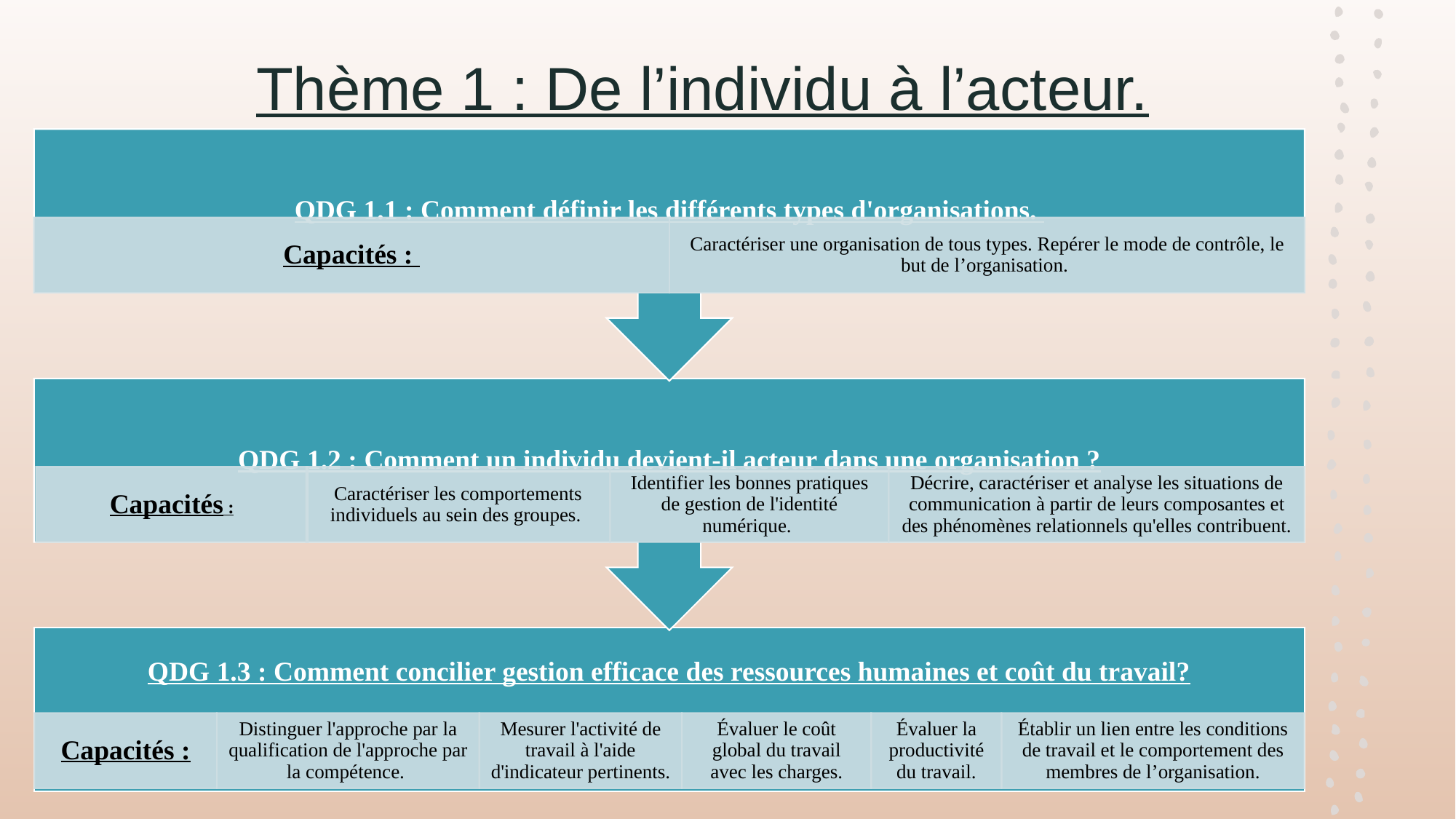

# Thème 1 : De l’individu à l’acteur.
QDG 1.3 : Comment concilier gestion efficace des ressources humaines et coût du travail?
Capacités :
Distinguer l'approche par la qualification de l'approche par la compétence.
Mesurer l'activité de travail à l'aide d'indicateur pertinents.
Évaluer le coût global du travail avec les charges.
Évaluer la productivité du travail.
Établir un lien entre les conditions de travail et le comportement des membres de l’organisation.
QDG 1.2 : Comment un individu devient-il acteur dans une organisation ?
Capacités :
Caractériser les comportements individuels au sein des groupes.
Identifier les bonnes pratiques de gestion de l'identité numérique.
Décrire, caractériser et analyse les situations de communication à partir de leurs composantes et des phénomènes relationnels qu'elles contribuent.
QDG 1.1 : Comment définir les différents types d'organisations.
Capacités :
Caractériser une organisation de tous types. Repérer le mode de contrôle, le but de l’organisation.